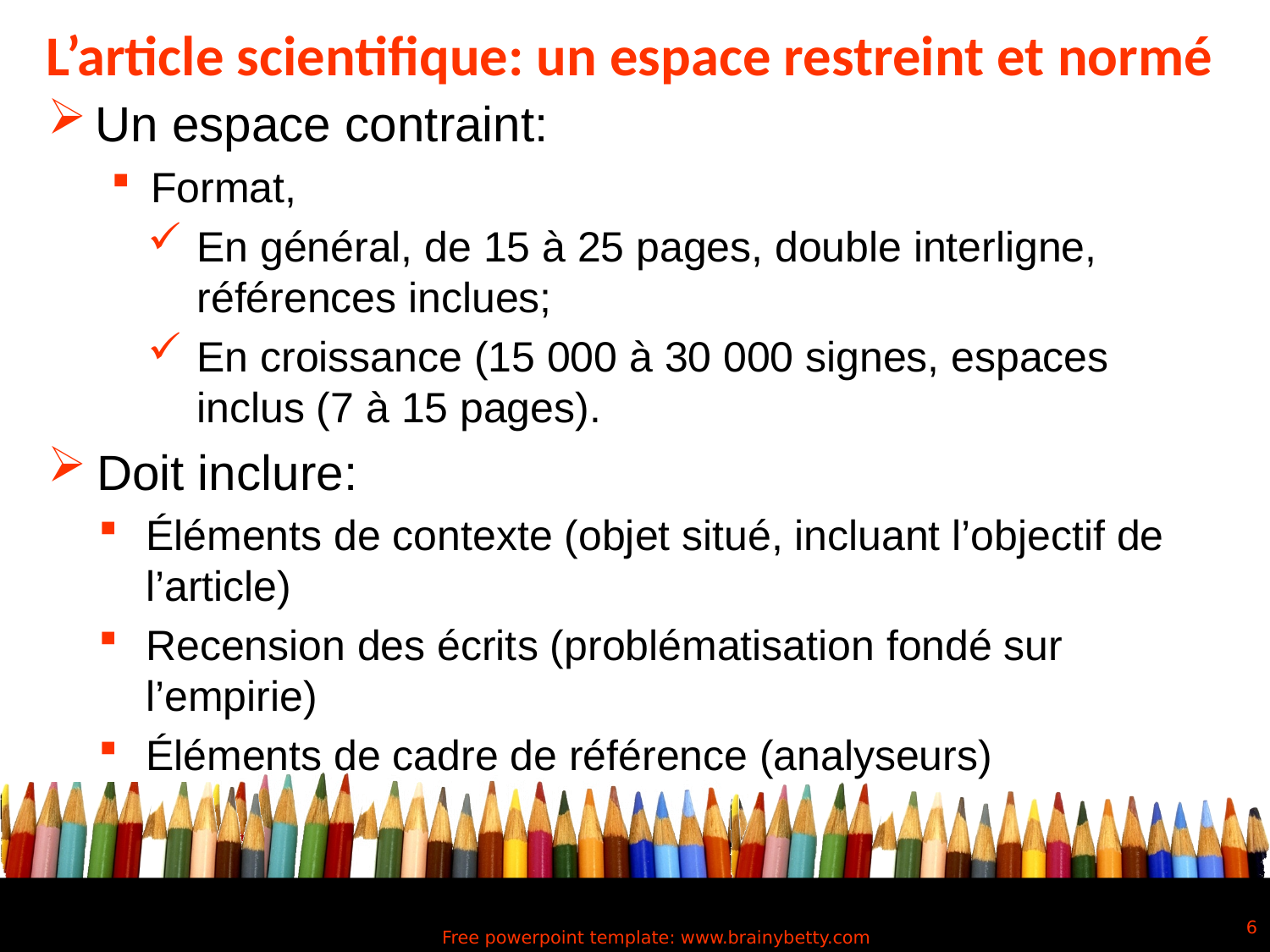

# L’article scientifique: un espace restreint et normé
Un espace contraint:
Format,
En général, de 15 à 25 pages, double interligne, références inclues;
En croissance (15 000 à 30 000 signes, espaces inclus (7 à 15 pages).
Doit inclure:
Éléments de contexte (objet situé, incluant l’objectif de l’article)
Recension des écrits (problématisation fondé sur l’empirie)
Éléments de cadre de référence (analyseurs)
6
Free powerpoint template: www.brainybetty.com